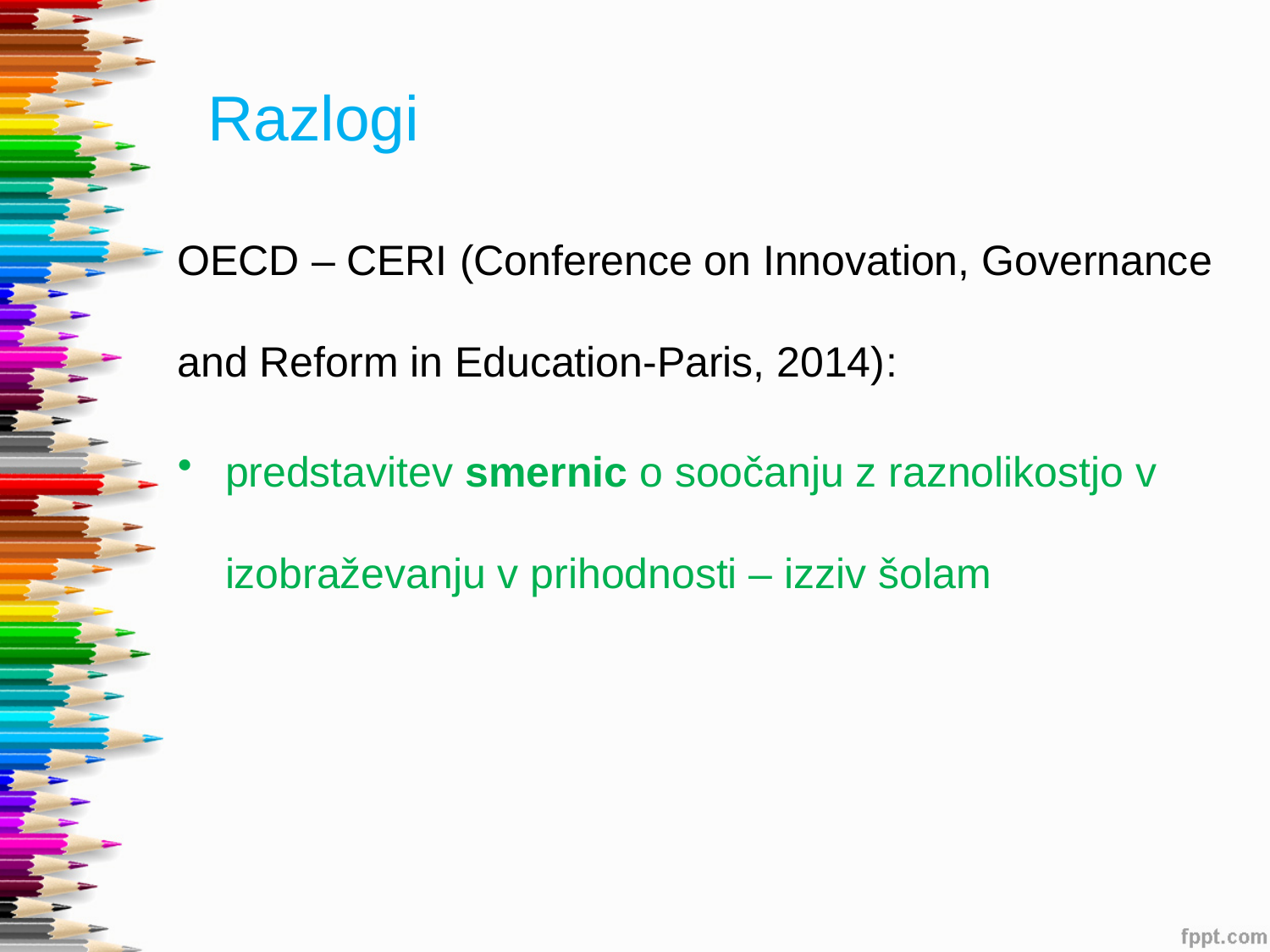

# Razlogi
OECD – CERI (Conference on Innovation, Governance and Reform in Education-Paris, 2014):
predstavitev smernic o soočanju z raznolikostjo v izobraževanju v prihodnosti – izziv šolam